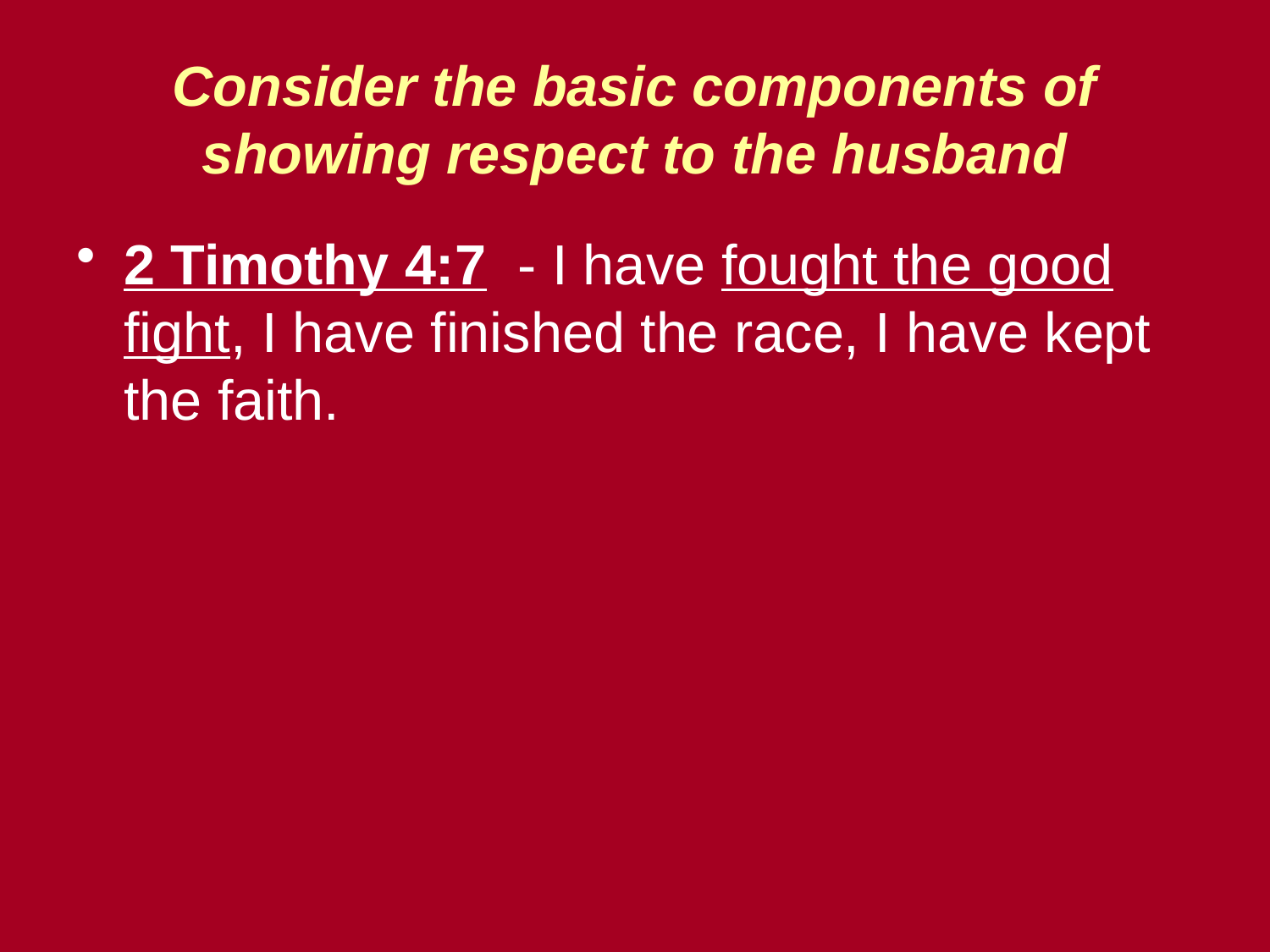

# Consider the basic components of showing respect to the husband
2 Timothy 4:7  - I have fought the good fight, I have finished the race, I have kept the faith.